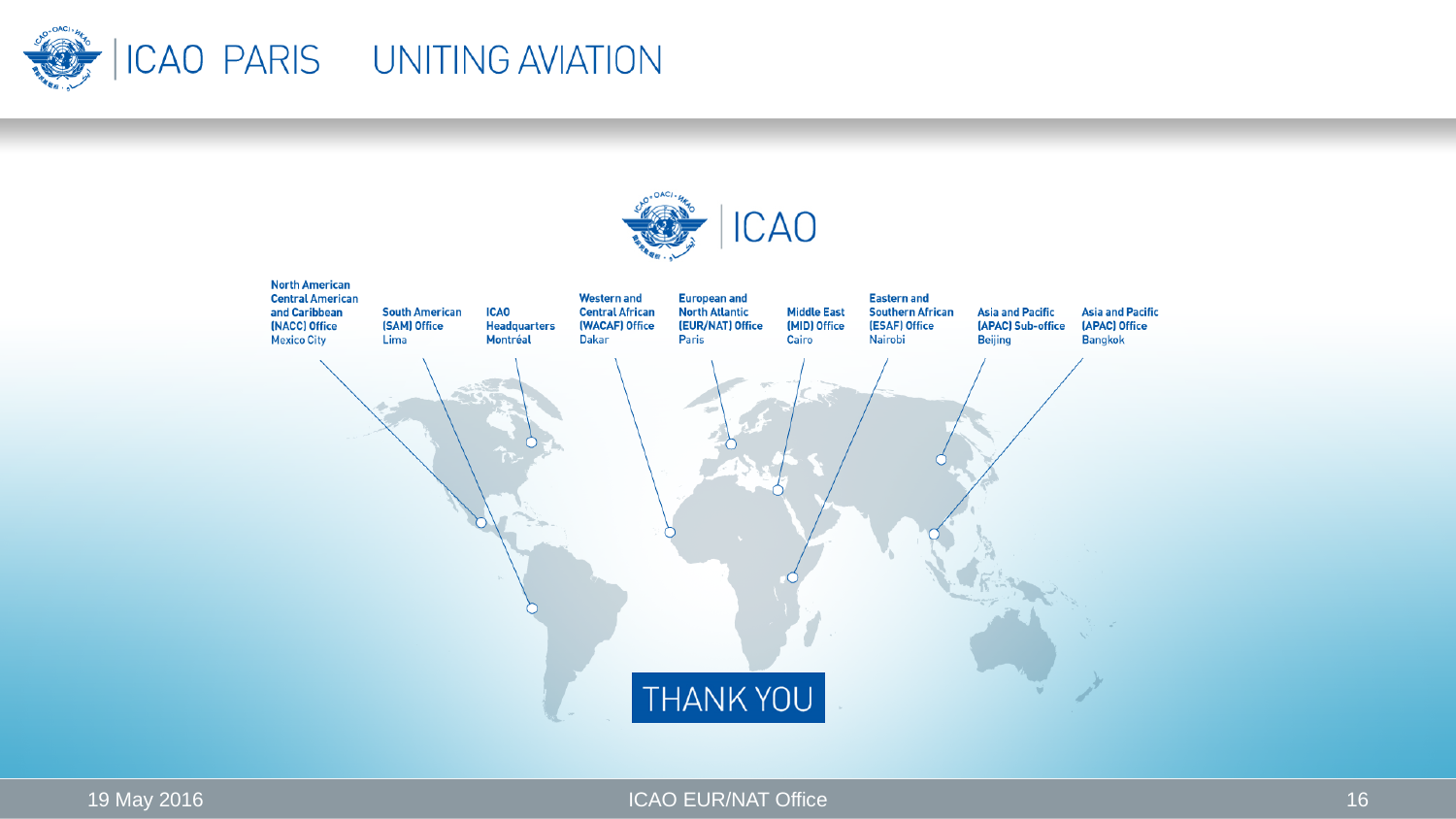

19 May 2016
ICAO EUR/NAT Office
16